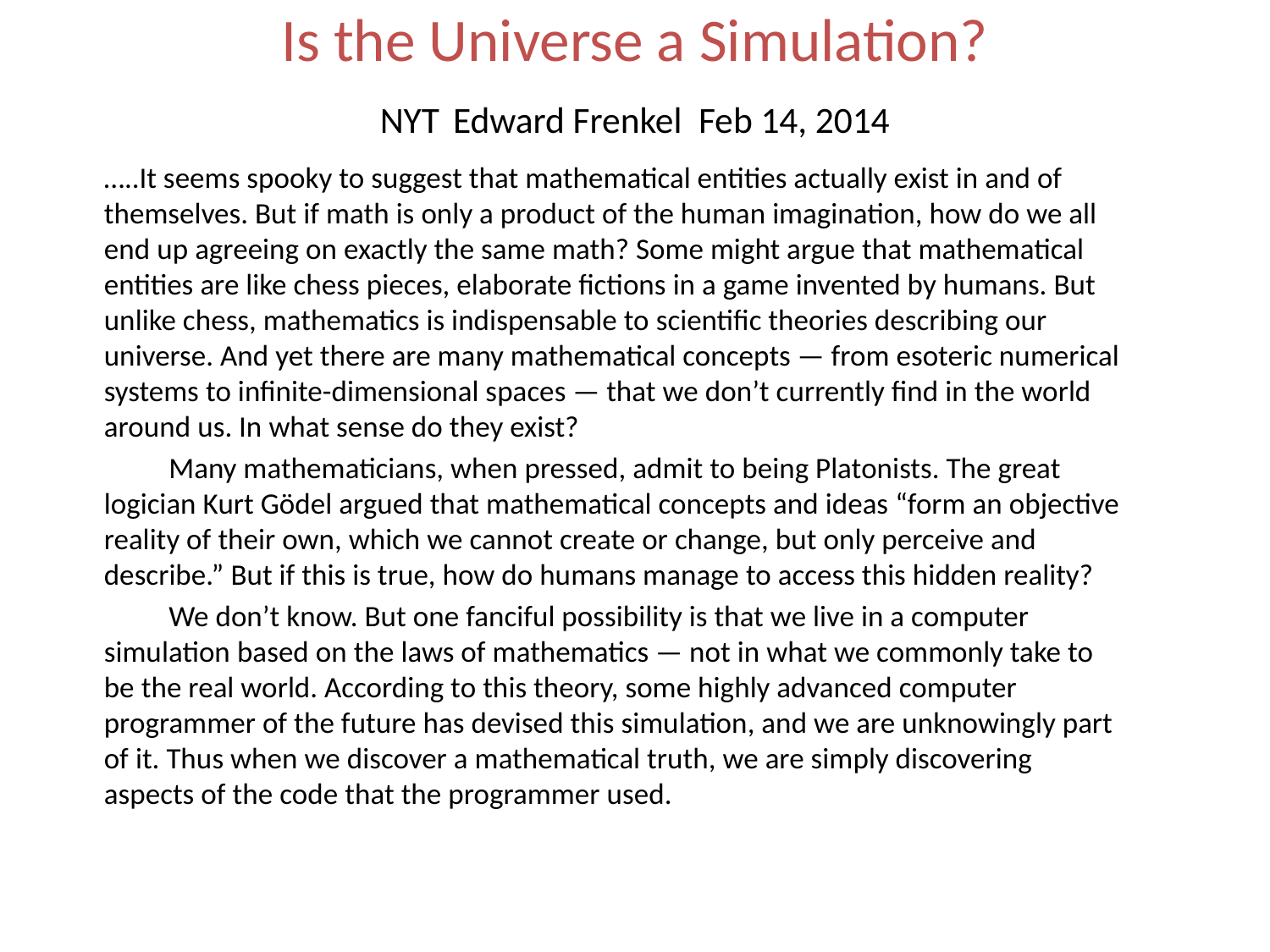

# Is the Universe a Simulation? NYT Edward Frenkel  Feb 14, 2014
…..It seems spooky to suggest that mathematical entities actually exist in and of themselves. But if math is only a product of the human imagination, how do we all end up agreeing on exactly the same math? Some might argue that mathematical entities are like chess pieces, elaborate fictions in a game invented by humans. But unlike chess, mathematics is indispensable to scientific theories describing our universe. And yet there are many mathematical concepts — from esoteric numerical systems to infinite-dimensional spaces — that we don’t currently find in the world around us. In what sense do they exist?
	Many mathematicians, when pressed, admit to being Platonists. The great logician Kurt Gödel argued that mathematical concepts and ideas “form an objective reality of their own, which we cannot create or change, but only perceive and describe.” But if this is true, how do humans manage to access this hidden reality?
	We don’t know. But one fanciful possibility is that we live in a computer simulation based on the laws of mathematics — not in what we commonly take to be the real world. According to this theory, some highly advanced computer programmer of the future has devised this simulation, and we are unknowingly part of it. Thus when we discover a mathematical truth, we are simply discovering aspects of the code that the programmer used.